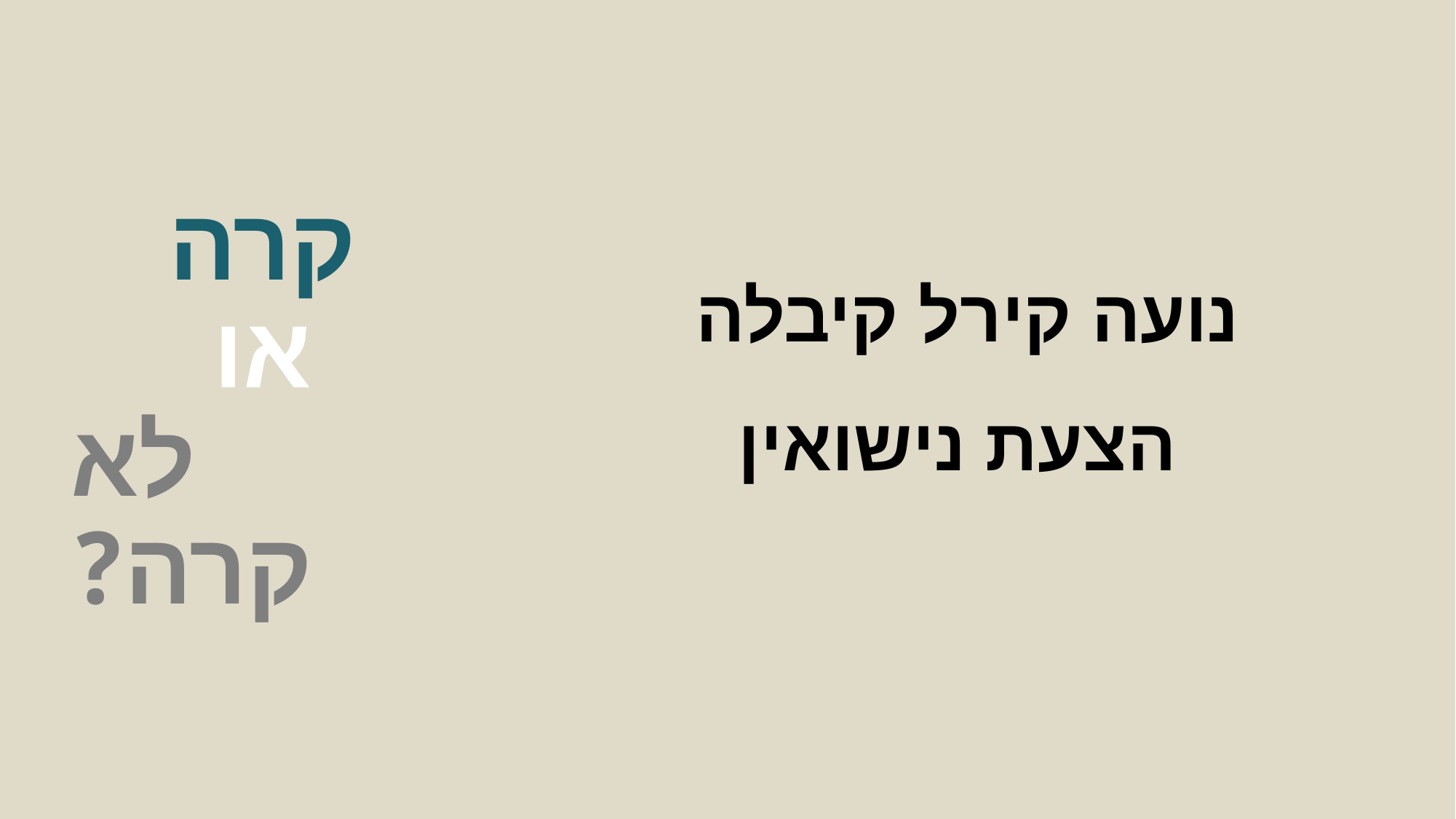

נועה קירל קיבלה
הצעת נישואין
קרה
 או
לא קרה?